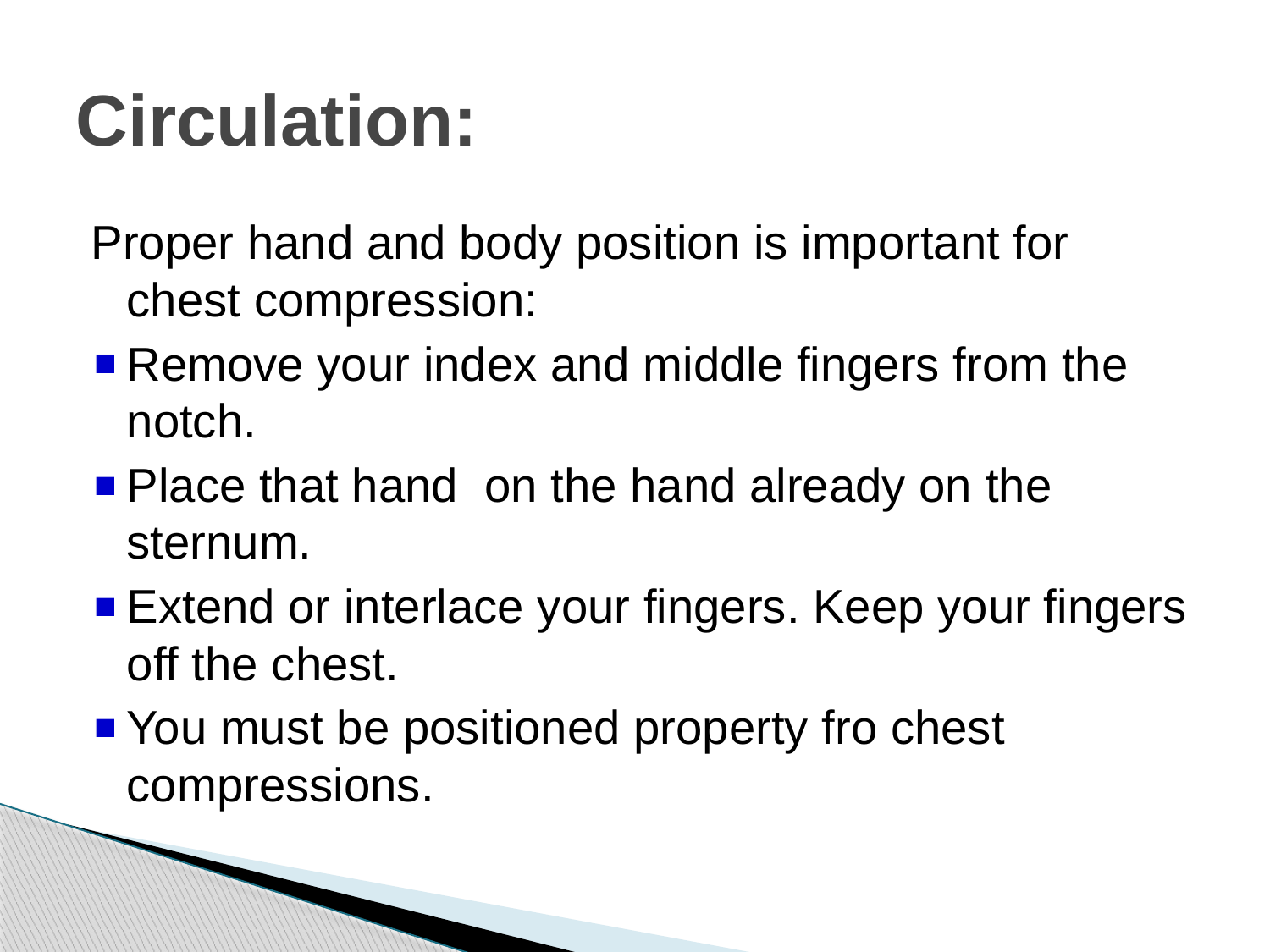

# Circulation:
Proper hand and body position is important for chest compression:
Remove your index and middle fingers from the notch.
Place that hand  on the hand already on the sternum.
Extend or interlace your fingers. Keep your fingers off the chest.
You must be positioned property fro chest compressions.